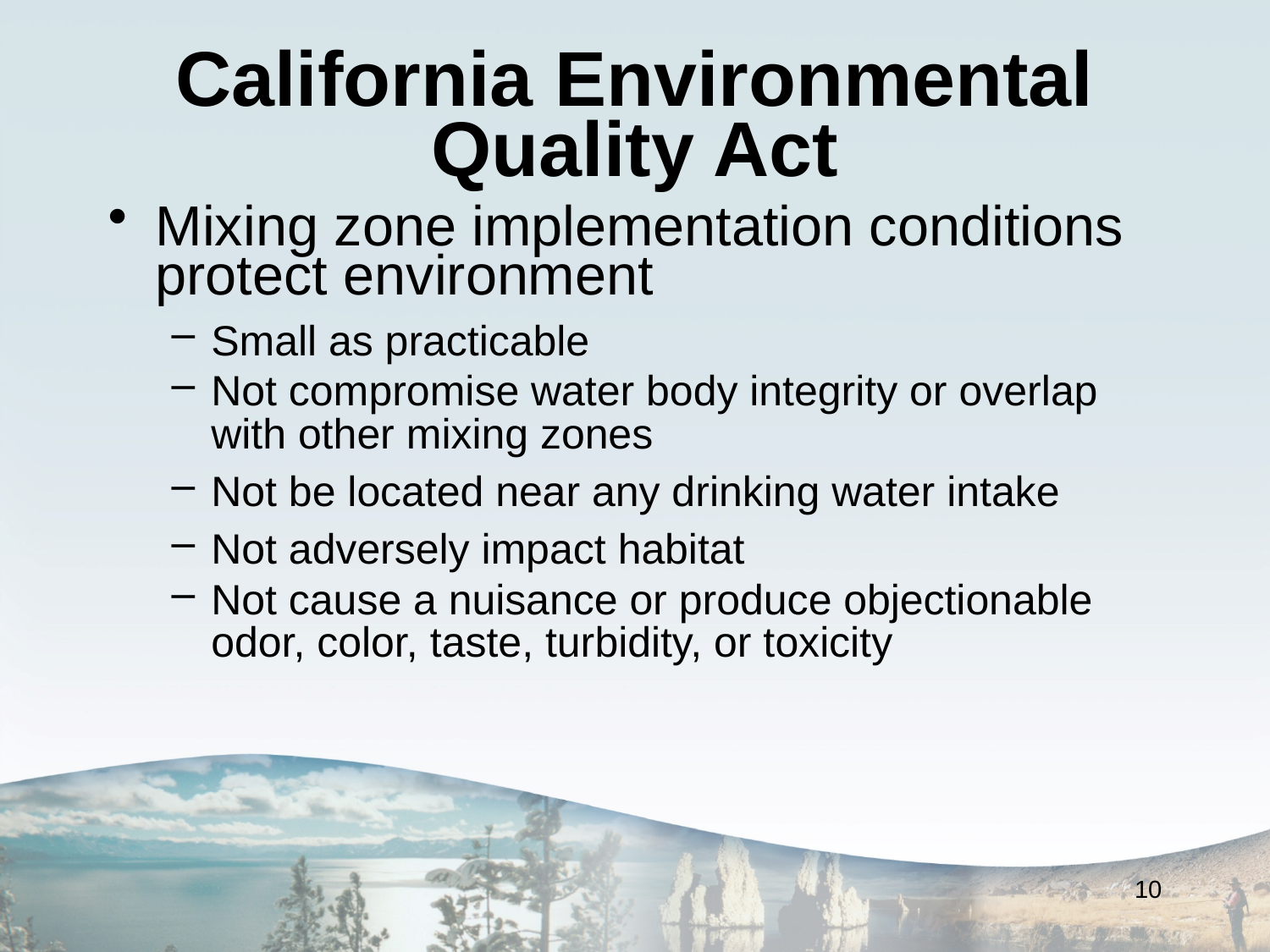

# California Environmental Quality Act
Mixing zone implementation conditions protect environment
Small as practicable
Not compromise water body integrity or overlap with other mixing zones
Not be located near any drinking water intake
Not adversely impact habitat
Not cause a nuisance or produce objectionable odor, color, taste, turbidity, or toxicity

10